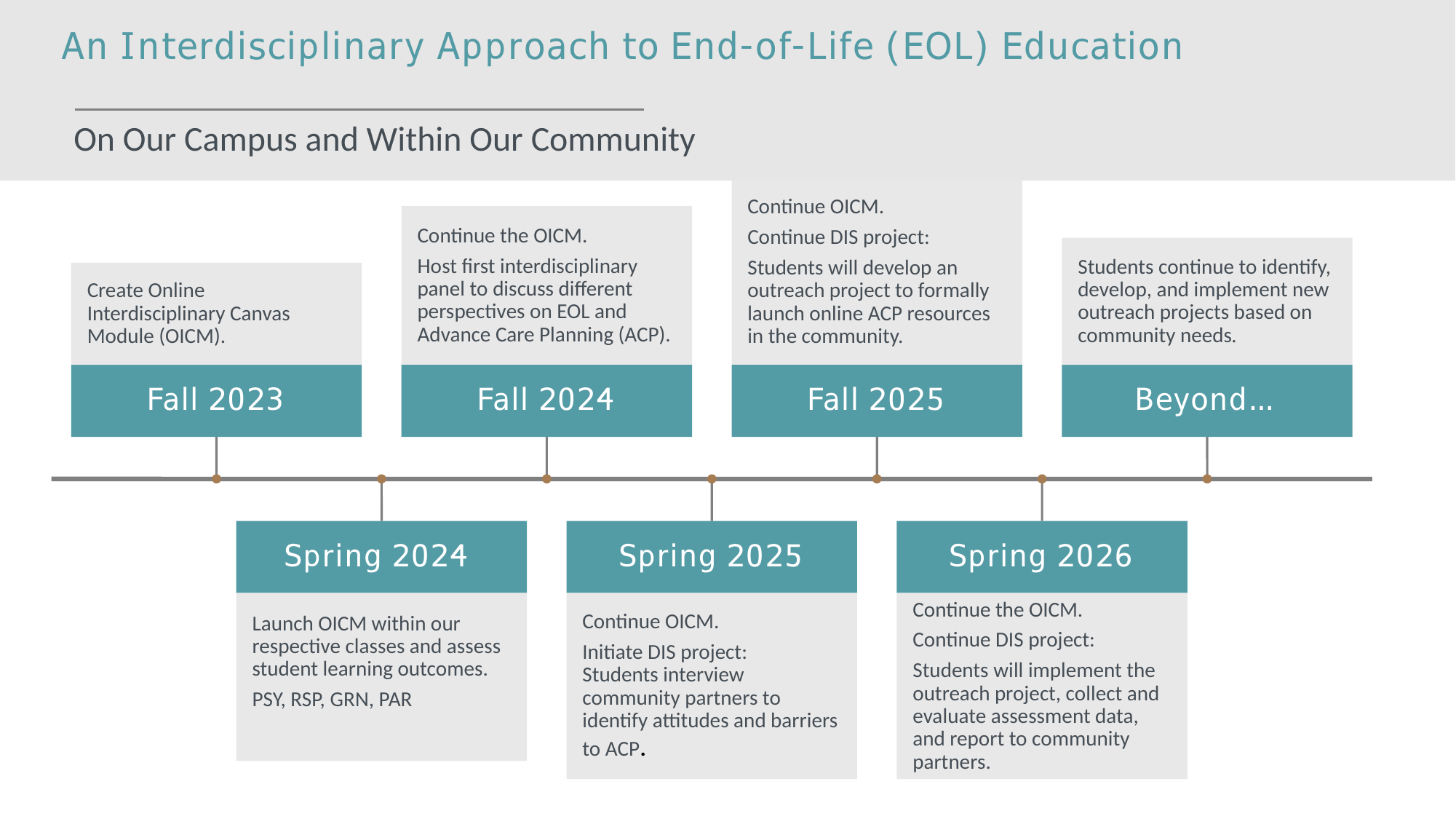

# An Interdisciplinary Approach to End-of-Life (EOL) Education
On Our Campus and Within Our Community
Fall 2023
Create Online Interdisciplinary Canvas Module (OICM).
Spring 2024
Launch OICM within our respective classes and assess student learning outcomes.
PSY, RSP, GRN, PAR

Fall 2024
Continue the OICM.
Host first interdisciplinary panel to discuss different perspectives on EOL and Advance Care Planning (ACP).
Spring 2025
Continue OICM.
Initiate DIS project: 
Students interview community partners to identify attitudes and barriers to ACP.
Fall 2025
Continue OICM.
Continue DIS project:
Students will develop an outreach project to formally launch online ACP resources in the community.
Spring 2026
Continue the OICM.
Continue DIS project:
Students will implement the outreach project, collect and evaluate assessment data, and report to community partners.
Beyond…
Students continue to identify, develop, and implement new outreach projects based on community needs.